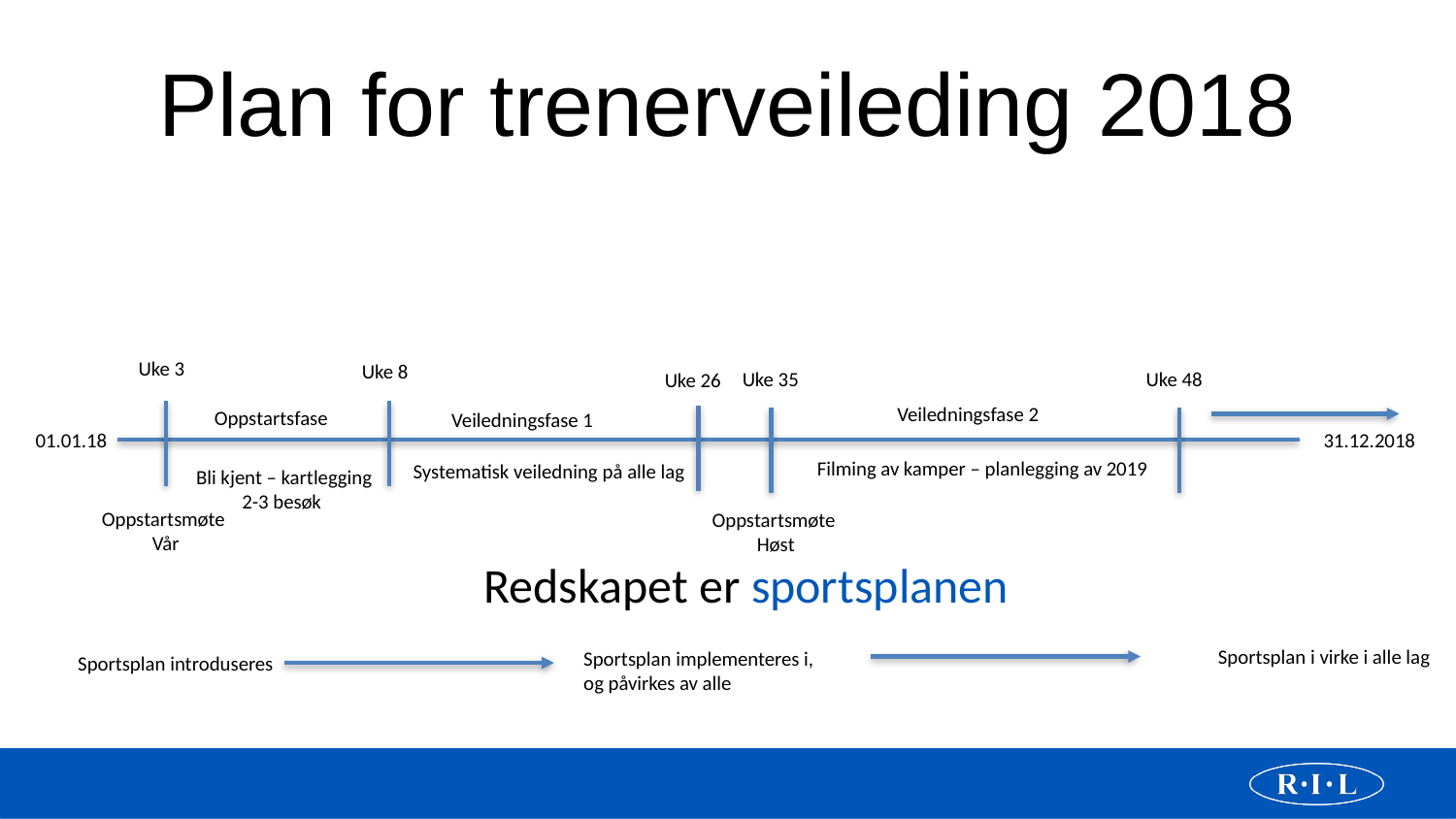

# Plan for trenerveileding 2018
Uke 3
Uke 8
Uke 48
Uke 35
Uke 26
Veiledningsfase 2
Oppstartsfase
Veiledningsfase 1
01.01.18
31.12.2018
Filming av kamper – planlegging av 2019
Systematisk veiledning på alle lag
Bli kjent – kartlegging
2-3 besøk
Oppstartsmøte
Vår
Oppstartsmøte
Høst
Redskapet er sportsplanen
Sportsplan i virke i alle lag
Sportsplan implementeres i,
og påvirkes av alle
Sportsplan introduseres